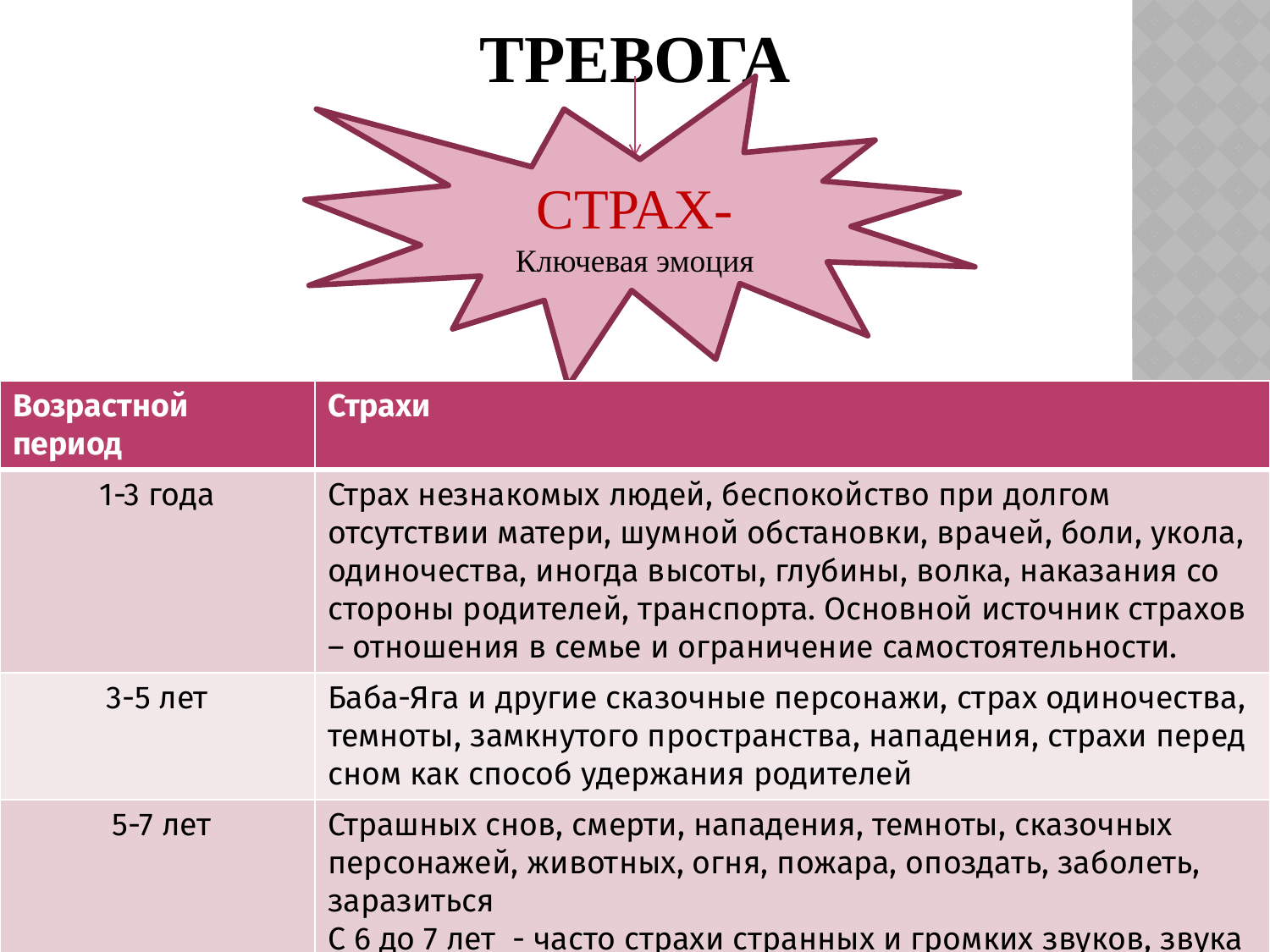

# ТРЕВОГА

СТРАХ-
Ключевая эмоция
| Возрастной период | Страхи |
| --- | --- |
| 1-3 года | Страх незнакомых людей, беспокойство при долгом отсутствии матери, шумной обстановки, врачей, боли, укола, одиночества, иногда высоты, глубины, волка, наказания со стороны родителей, транспорта. Основной источник страхов – отношения в семье и ограничение самостоятельности. |
| 3-5 лет | Баба-Яга и другие сказочные персонажи, страх одиночества, темноты, замкнутого пространства, нападения, страхи перед сном как способ удержания родителей |
| 5-7 лет | Страшных снов, смерти, нападения, темноты, сказочных персонажей, животных, огня, пожара, опоздать, заболеть, заразиться С 6 до 7 лет - часто страхи странных и громких звуков, звука ветра и грома, одиночества ночью и появления кошмаров, призраков, ведьм, повреждения тела, потери родителей или собственной пропажи. |